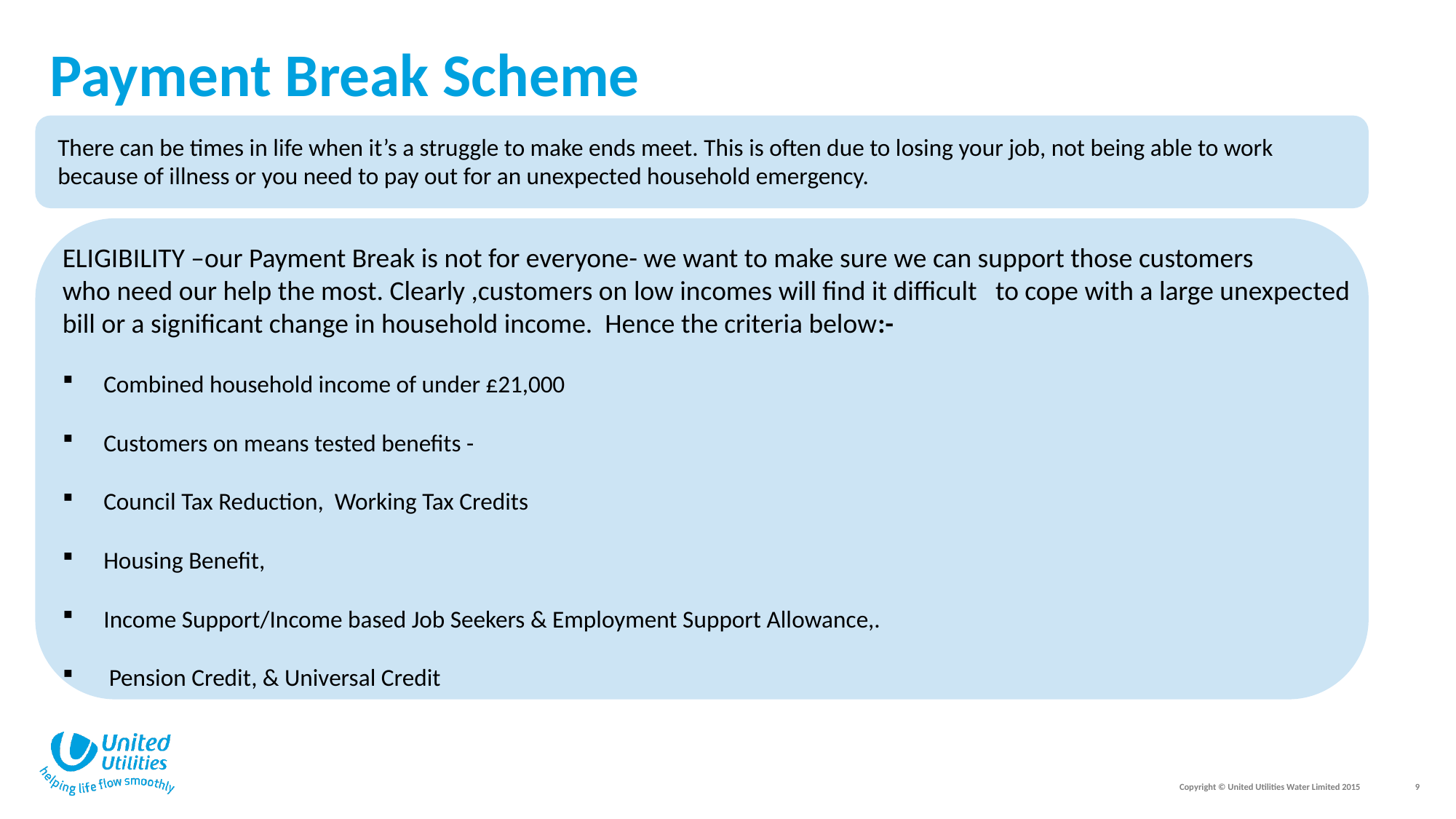

# Payment Break Scheme

There can be times in life when it’s a struggle to make ends meet. This is often due to losing your job, not being able to work because of illness or you need to pay out for an unexpected household emergency.

ELIGIBILITY –our Payment Break is not for everyone- we want to make sure we can support those customers
who need our help the most. Clearly ,customers on low incomes will find it difficult   to cope with a large unexpected
bill or a significant change in household income.  Hence the criteria below:-
Combined household income of under £21,000
Customers on means tested benefits -
Council Tax Reduction,  Working Tax Credits
Housing Benefit,
Income Support/Income based Job Seekers & Employment Support Allowance,.
 Pension Credit, & Universal Credit